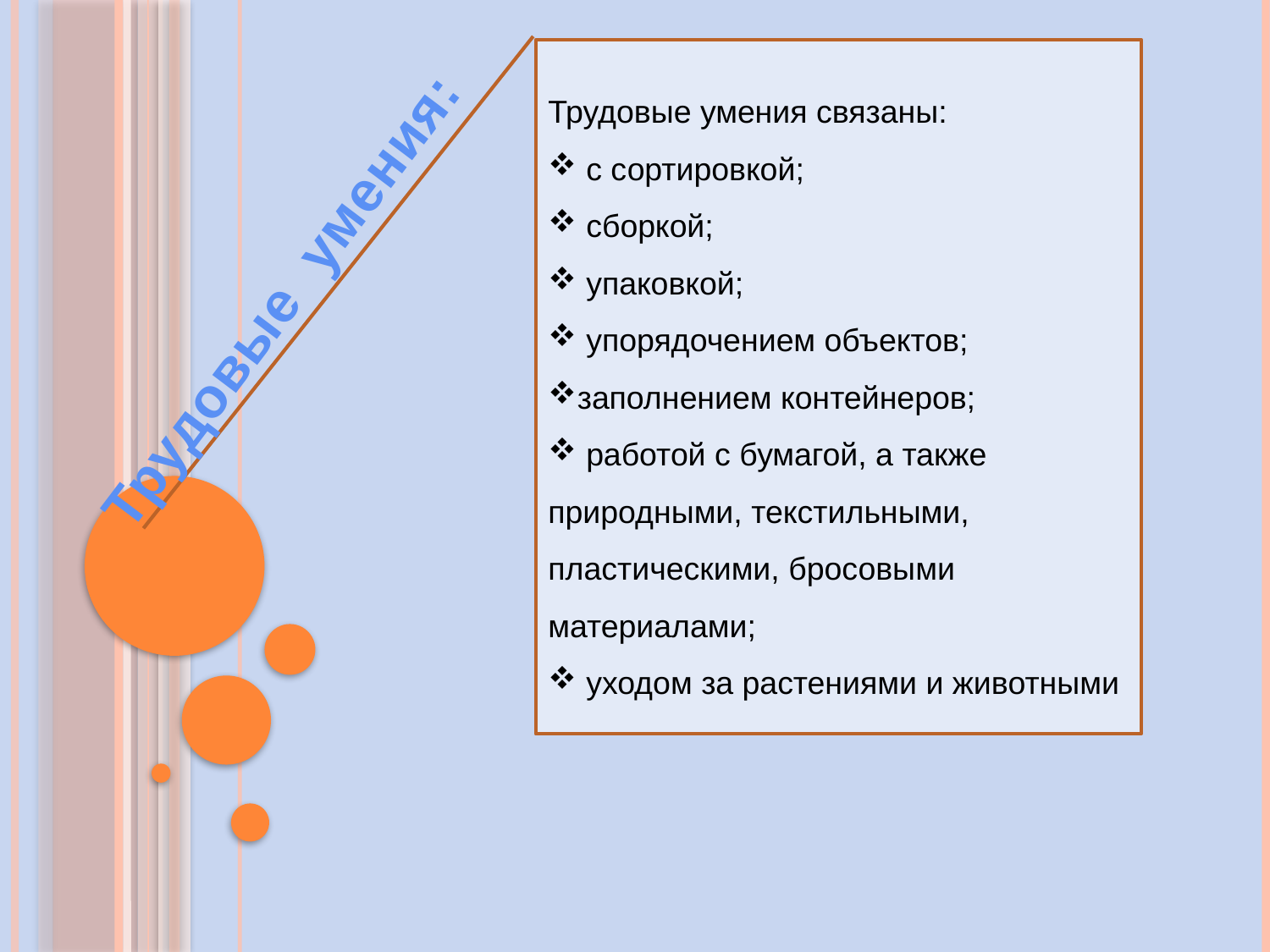

Трудовые умения связаны:
 с сортировкой;
 сборкой;
 упаковкой;
 упорядочением объектов;
заполнением контейнеров;
 работой с бумагой, а также природными, текстильными, пластическими, бросовыми материалами;
 уходом за растениями и животными
Трудовые  умения: